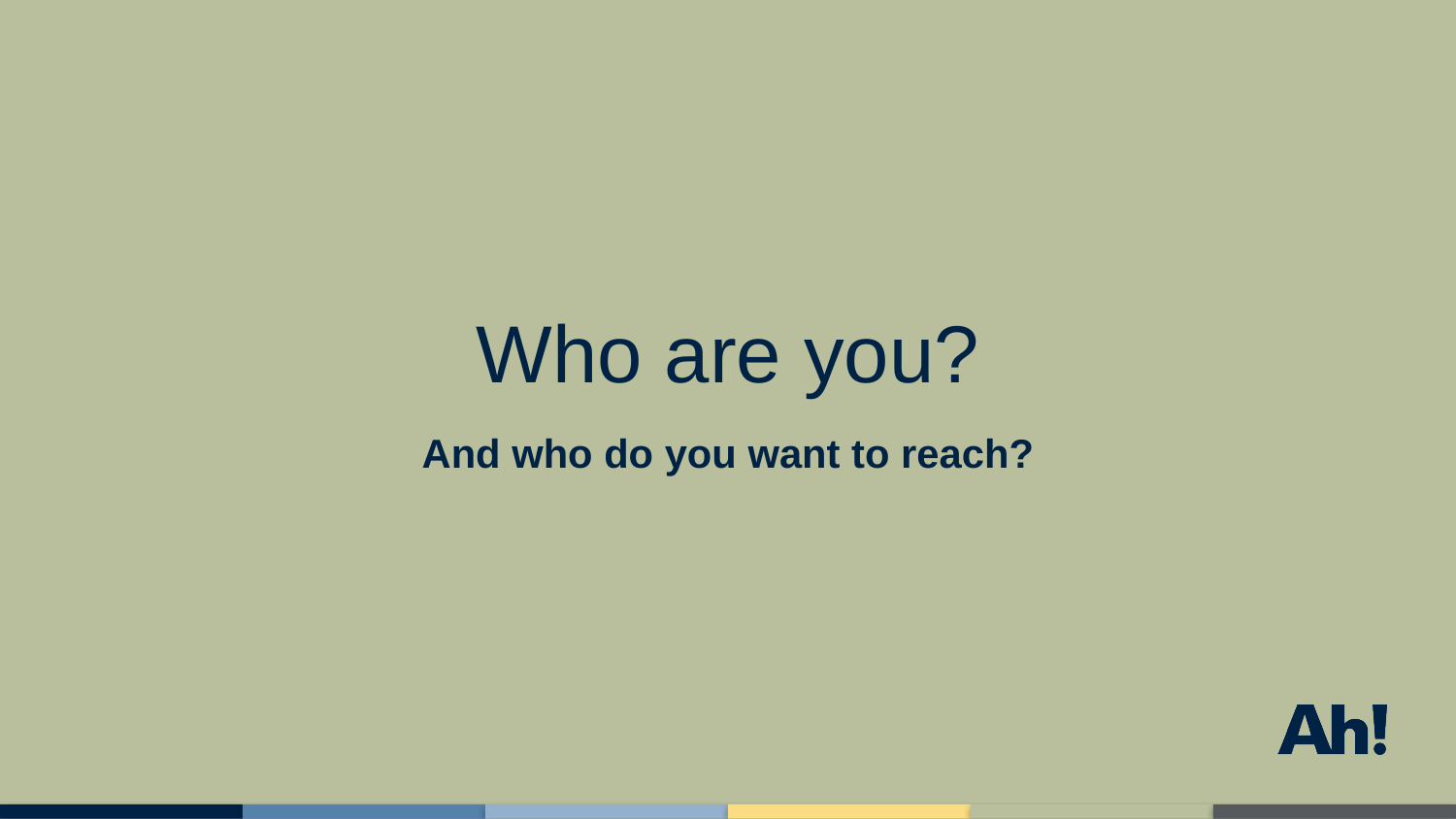

# Who are you?
And who do you want to reach?